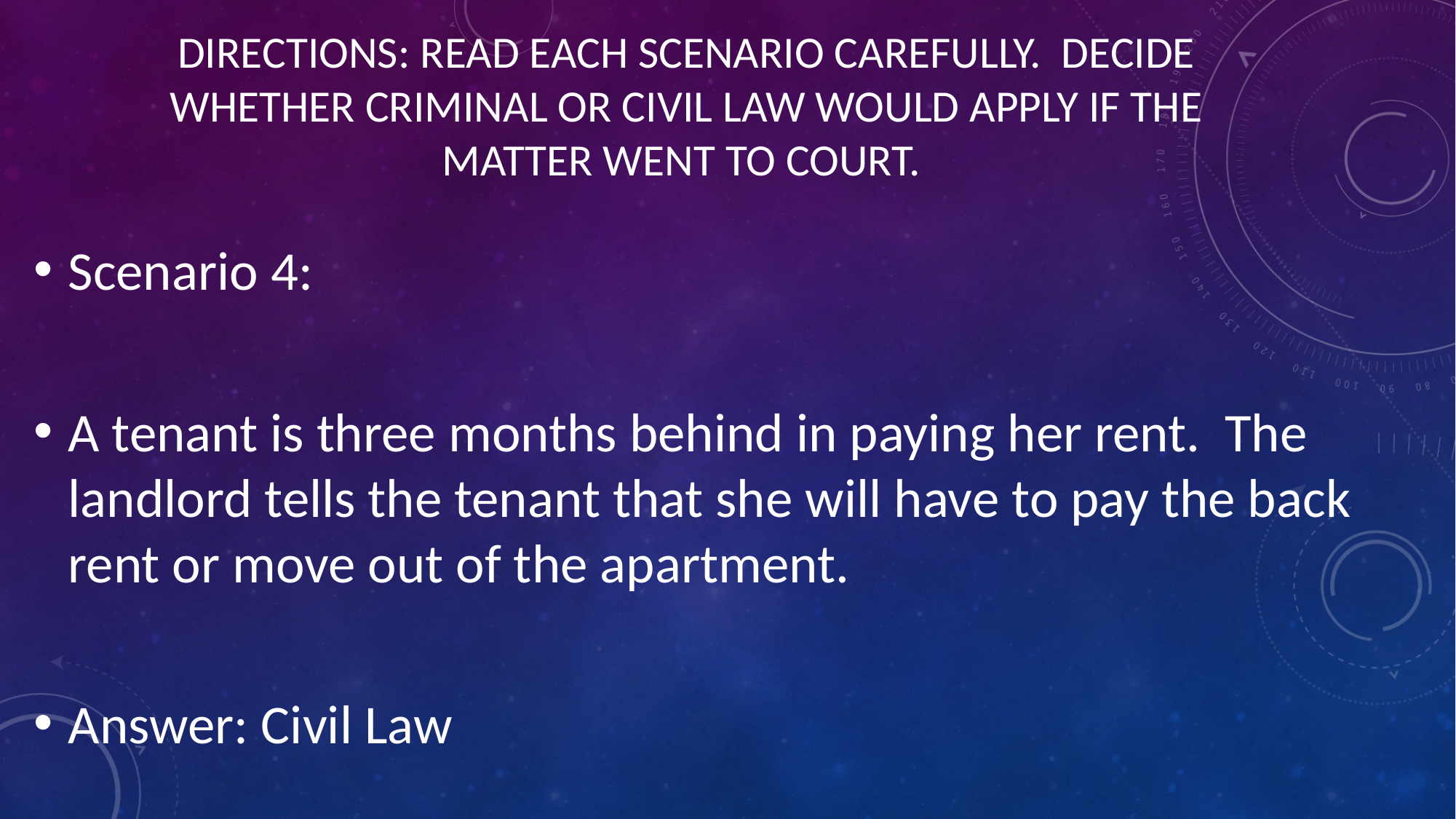

# Directions: Read each scenario carefully.  Decide whether criminal or civil law would apply if the matter went to court.
Scenario 4:

A tenant is three months behind in paying her rent.  The landlord tells the tenant that she will have to pay the back rent or move out of the apartment.

Answer: Civil Law